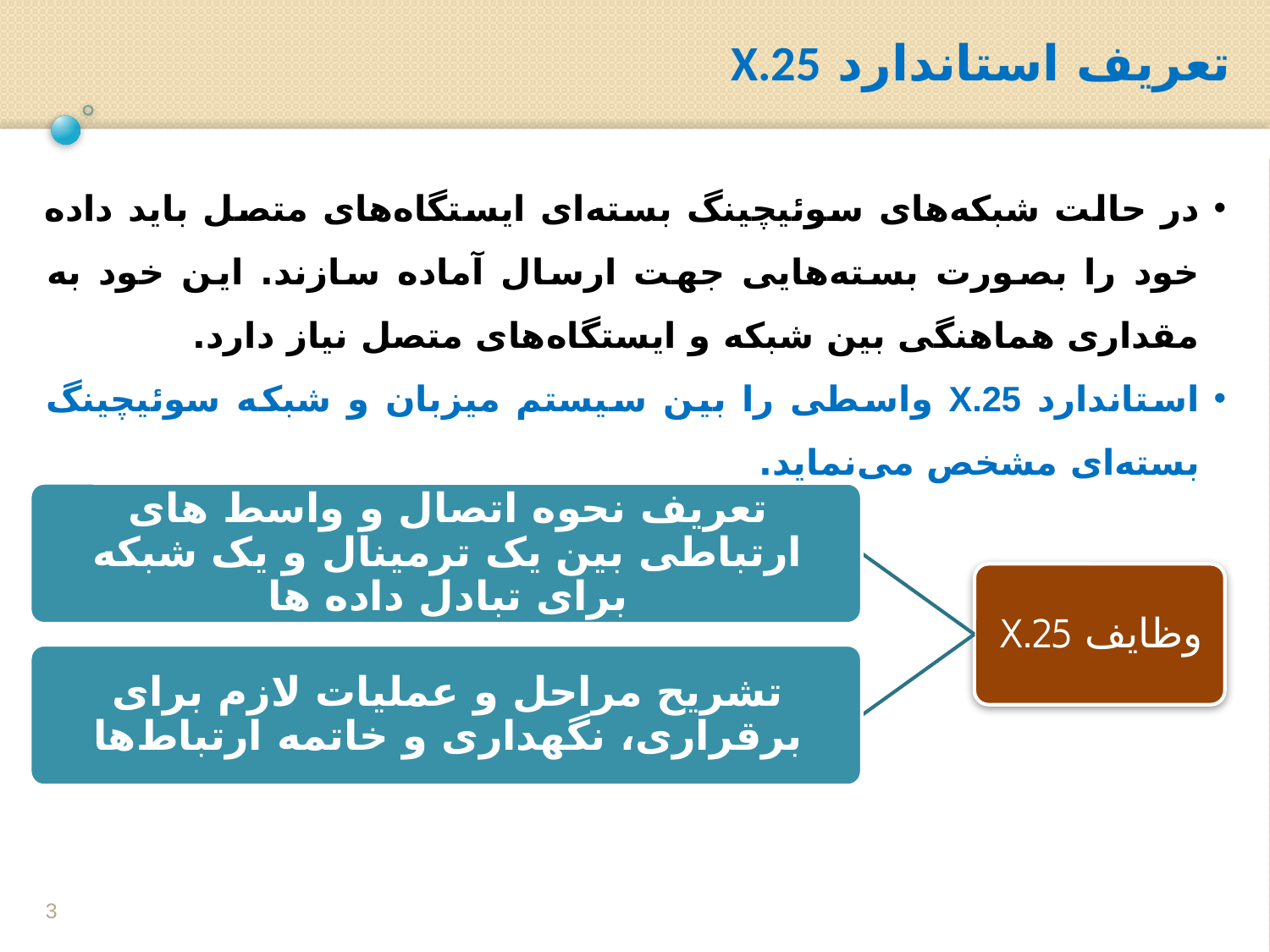

تعریف استاندارد X.25
در حالت شبکه‌های سوئیچینگ بسته‌ای ایستگاه‌های متصل باید داده خود را بصورت بسته‌هایی جهت ارسال آماده سازند. این خود به مقداری هماهنگی بین شبکه و ایستگاه‌های متصل نیاز دارد.
استاندارد X.25 واسطی را بین سیستم میزبان و شبکه سوئیچینگ بسته‌ای مشخص می‌نماید.
وظایف X.25

تعریف نحوه اتصال و واسط های ارتباطی بین یک ترمینال و یک شبکه برای تبادل داده ها

تشریح مراحل و عملیات لازم برای برقراری، نگهداری و خاتمه ارتباط‌ها
3